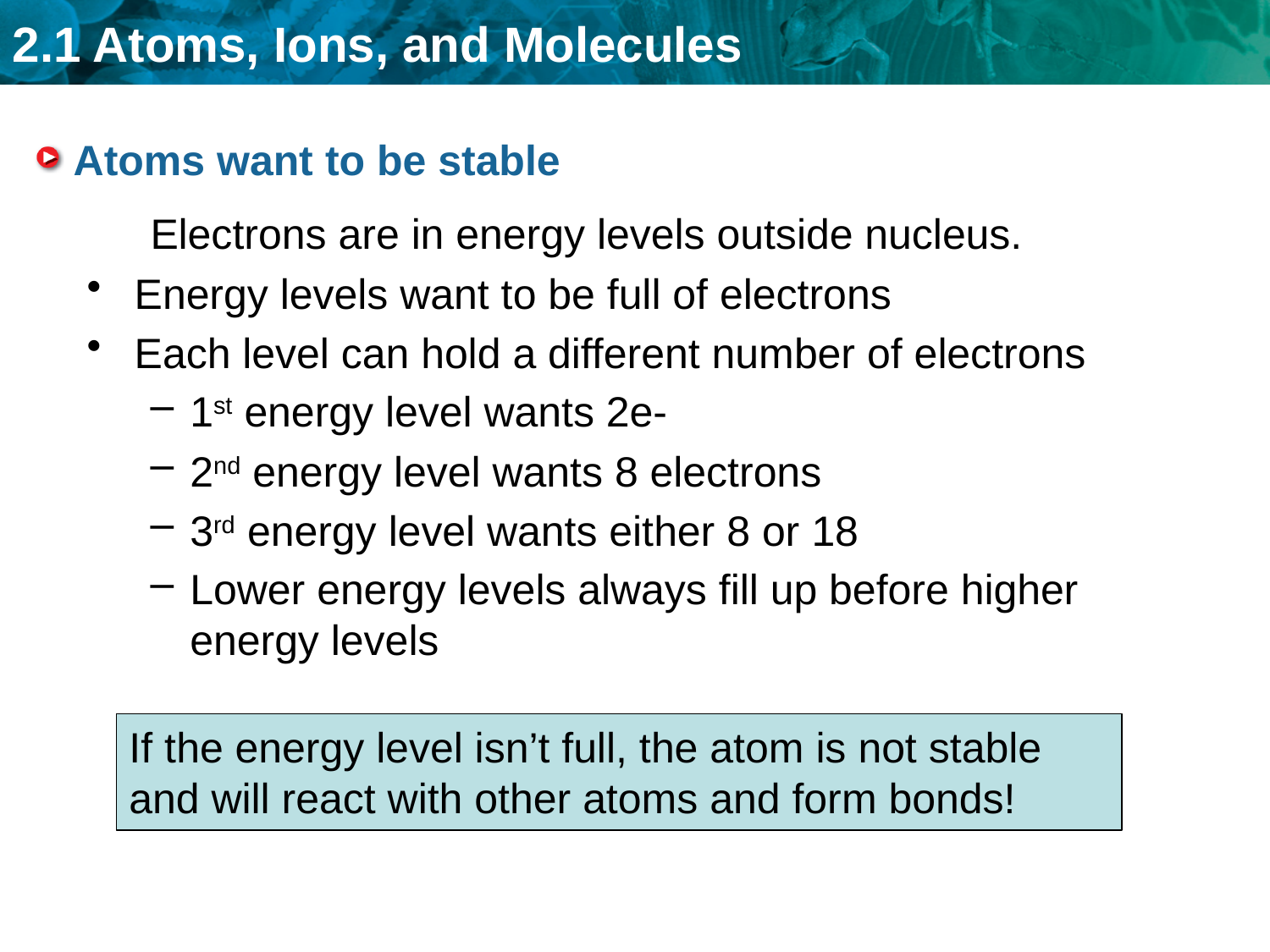

# Atoms want to be stable
Electrons are in energy levels outside nucleus.
Energy levels want to be full of electrons
Each level can hold a different number of electrons
1st energy level wants 2e-
2nd energy level wants 8 electrons
3rd energy level wants either 8 or 18
Lower energy levels always fill up before higher energy levels

If the energy level isn’t full, the atom is not stable and will react with other atoms and form bonds!